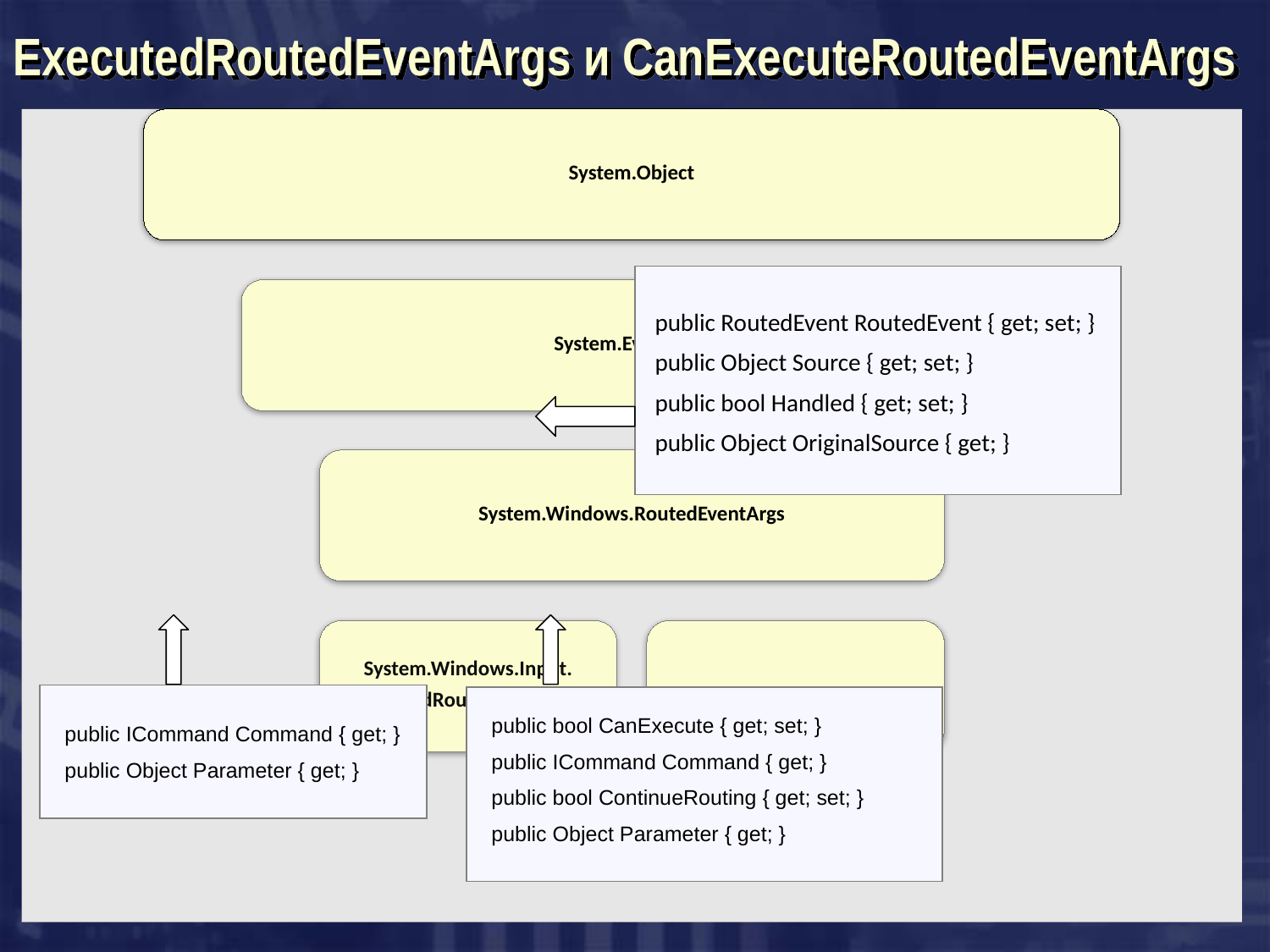

# ExecutedRoutedEventArgs и CanExecuteRoutedEventArgs
System.Object
System.EventArgs
System.Windows.RoutedEventArgs
System.Windows.Input.
CanExecuteRoutedEventArgs
System.Windows.Input.
ExecutedRoutedEventArgs

public RoutedEvent RoutedEvent { get; set; }
public Object Source { get; set; }
public bool Handled { get; set; }
public Object OriginalSource { get; }

public ICommand Command { get; }
public Object Parameter { get; }

public bool CanExecute { get; set; }
public ICommand Command { get; }
public bool ContinueRouting { get; set; }
public Object Parameter { get; }